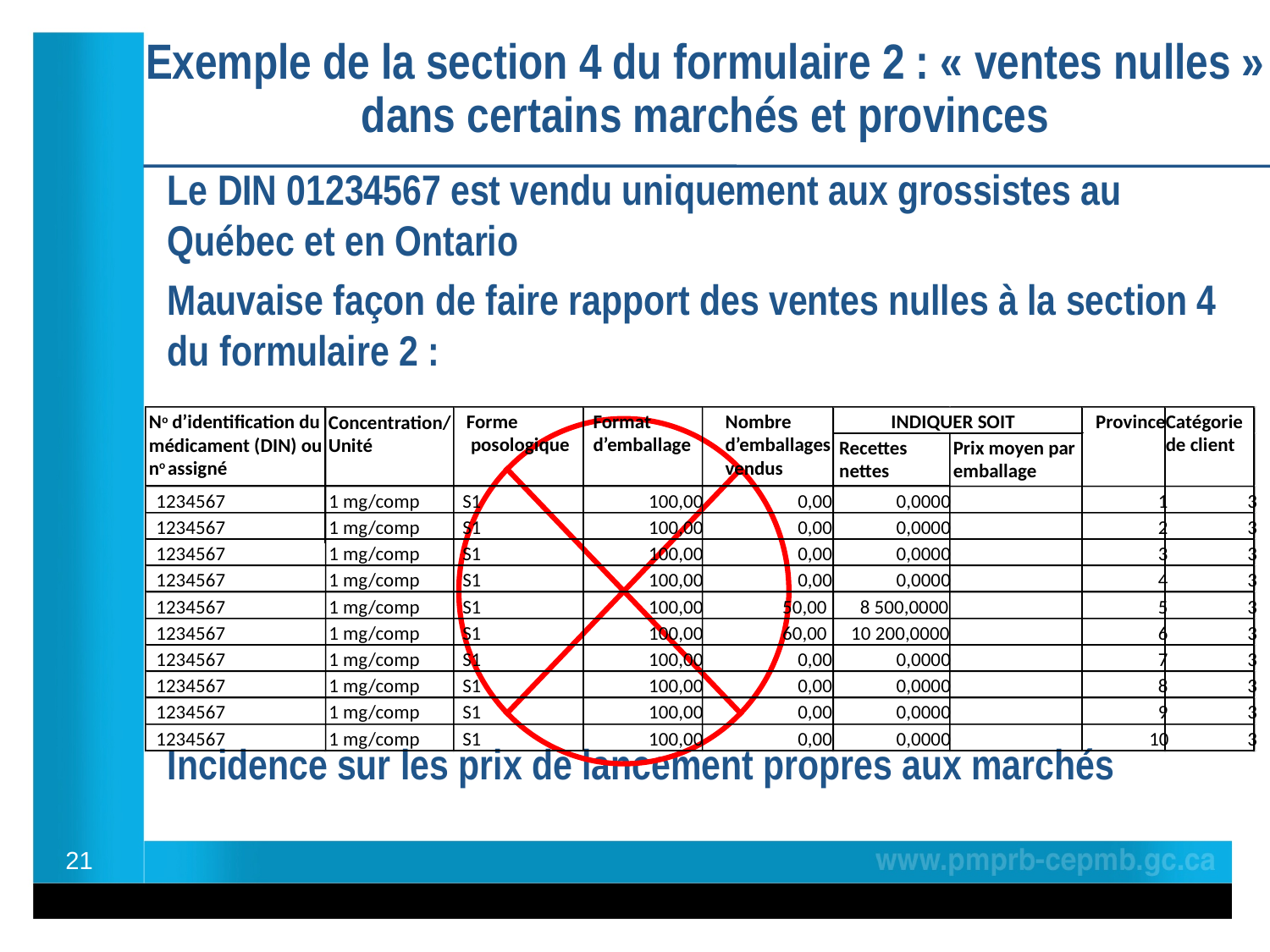

Exemple de la section 4 du formulaire 2 : « ventes nulles » dans certains marchés et provinces
Le DIN 01234567 est vendu uniquement aux grossistes au Québec et en Ontario
Mauvaise façon de faire rapport des ventes nulles à la section 4 du formulaire 2 :

Incidence sur les prix de lancement propres aux marchés

Forme
 posologique
Format d’emballage
Nombre d’emballages vendus
INDIQUER SOIT
Province
Catégorie de client
No d’identification du médicament (DIN) ou no assigné
Concentration/
Unité

Recettes nettes
Prix moyen par emballage

1234567
1 mg/comp
S1
100,00
0,00
0,0000
1
3

1234567
1 mg/comp
S1
100,00
0,00
0,0000
2
3

1234567
1 mg/comp
S1
100,00
0,00
0,0000
3
3

1234567
1 mg/comp
S1
100,00
0,00
0,0000
4
3

1234567
1 mg/comp
S1
100,00

50,00

8 500,0000
5
3

1234567
1 mg/comp
S1
100,00

60,00

10 200,0000
6
3

1234567
1 mg/comp
S1
100,00
0,00
0,0000
7
3

1234567
1 mg/comp
S1
100,00
0,00
0,0000
8
3

1234567
1 mg/comp
S1
100,00
0,00
0,0000
9
3

1234567
1 mg/comp
S1
100,00
0,00
0,0000
10
3

21